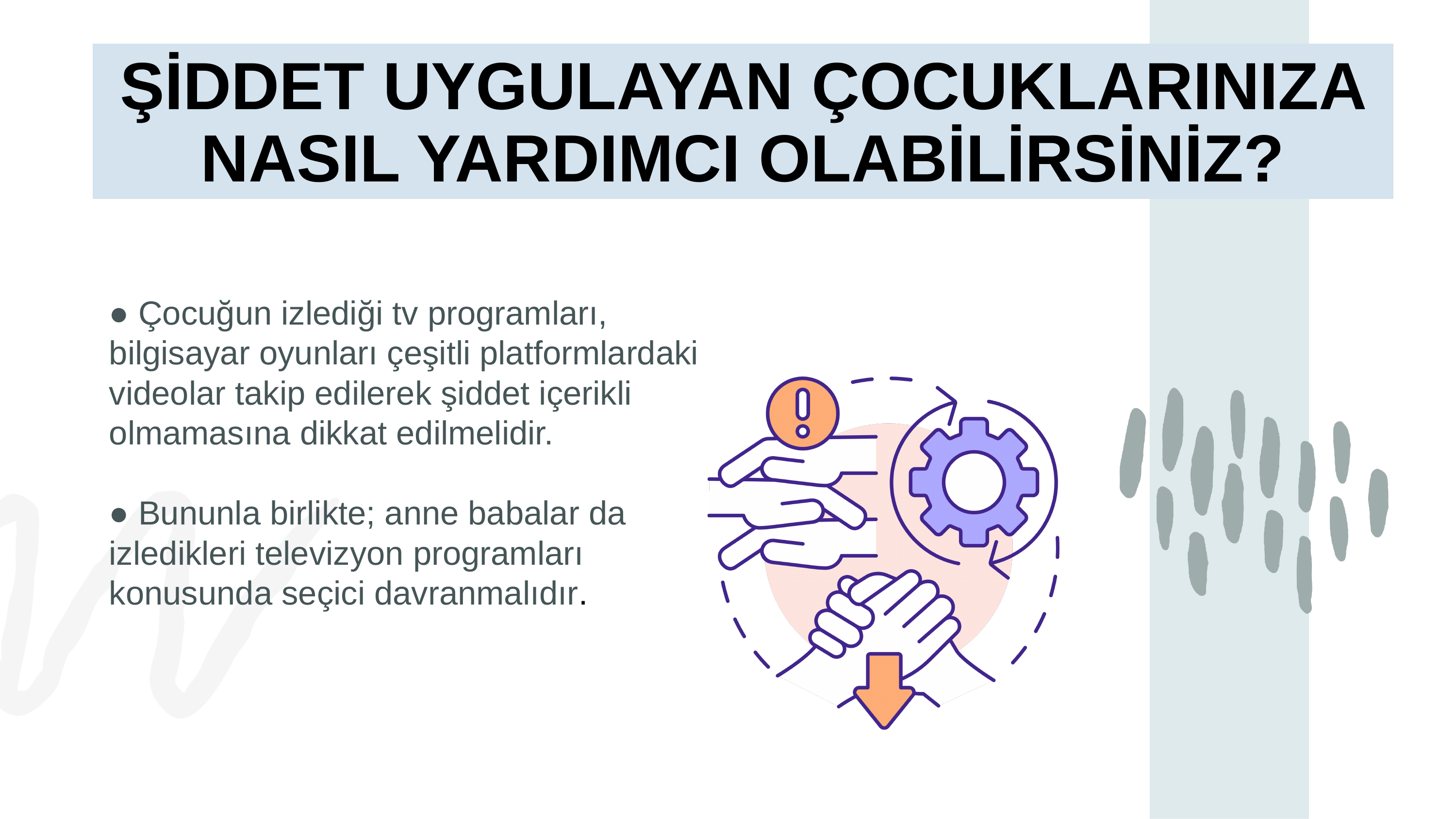

ŞİDDET UYGULAYAN ÇOCUKLARINIZA NASIL YARDIMCI OLABİLİRSİNİZ?
● Çocuğun izlediği tv programları, bilgisayar oyunları çeşitli platformlardaki videolar takip edilerek şiddet içerikli olmamasına dikkat edilmelidir.

● Bununla birlikte; anne babalar da izledikleri televizyon programları konusunda seçici davranmalıdır.